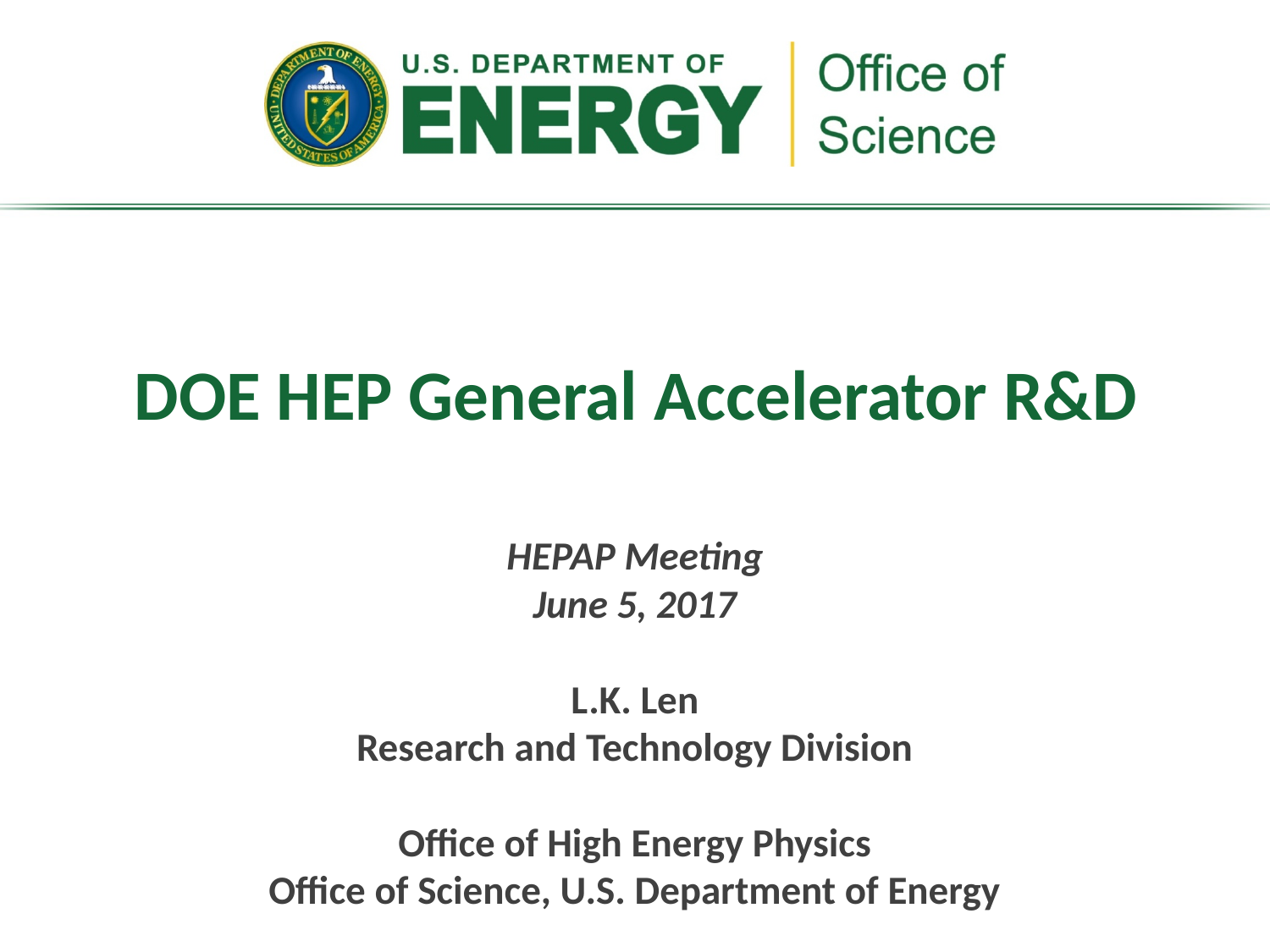

# DOE HEP General Accelerator R&D
HEPAP Meeting
June 5, 2017

L.K. Len
Research and Technology Division

Office of High Energy Physics
Office of Science, U.S. Department of Energy